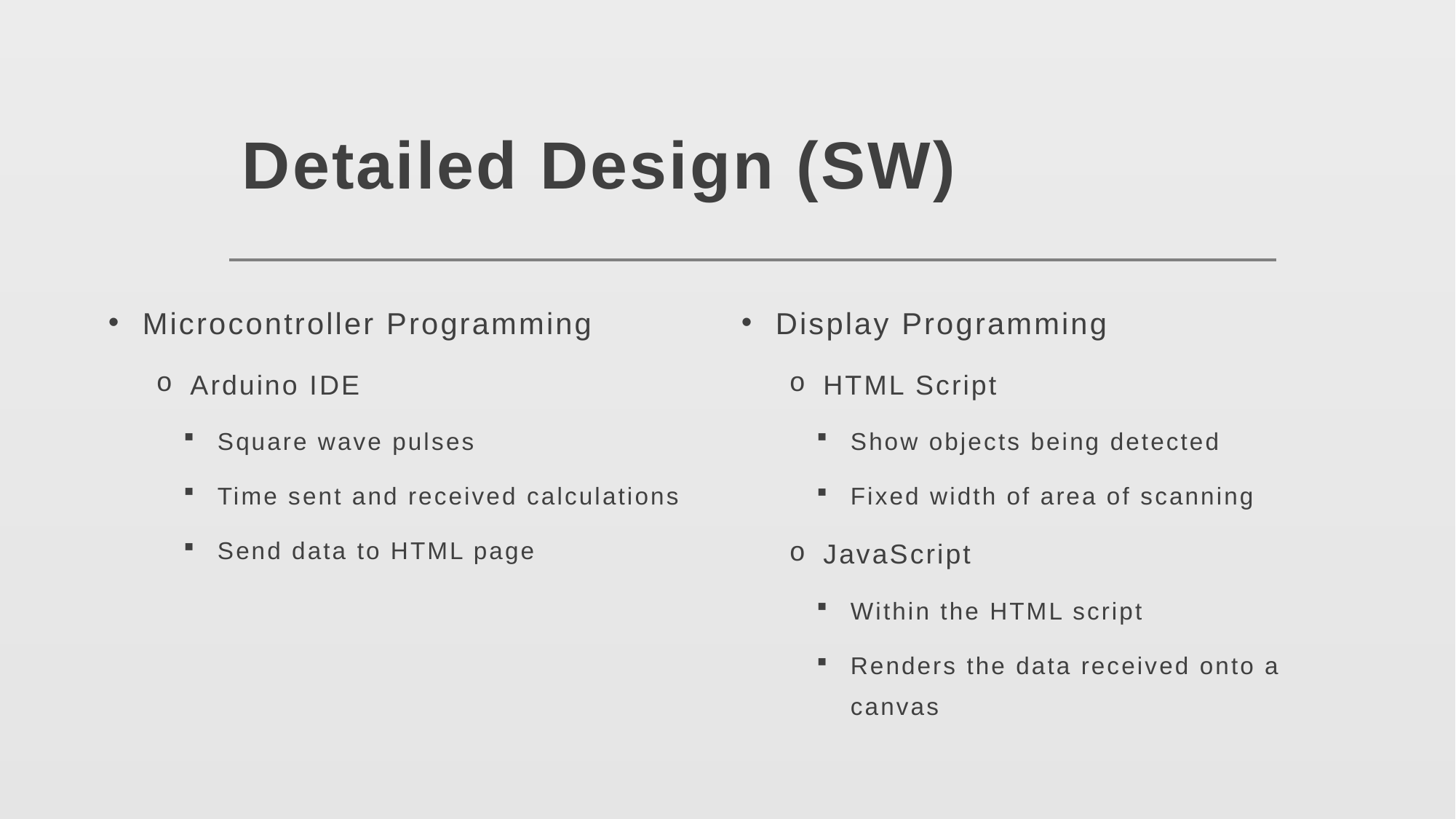

# Detailed Design (SW)
Microcontroller Programming
Arduino IDE
Square wave pulses
Time sent and received calculations
Send data to HTML page
Display Programming
HTML Script
Show objects being detected
Fixed width of area of scanning
JavaScript
Within the HTML script
Renders the data received onto a canvas